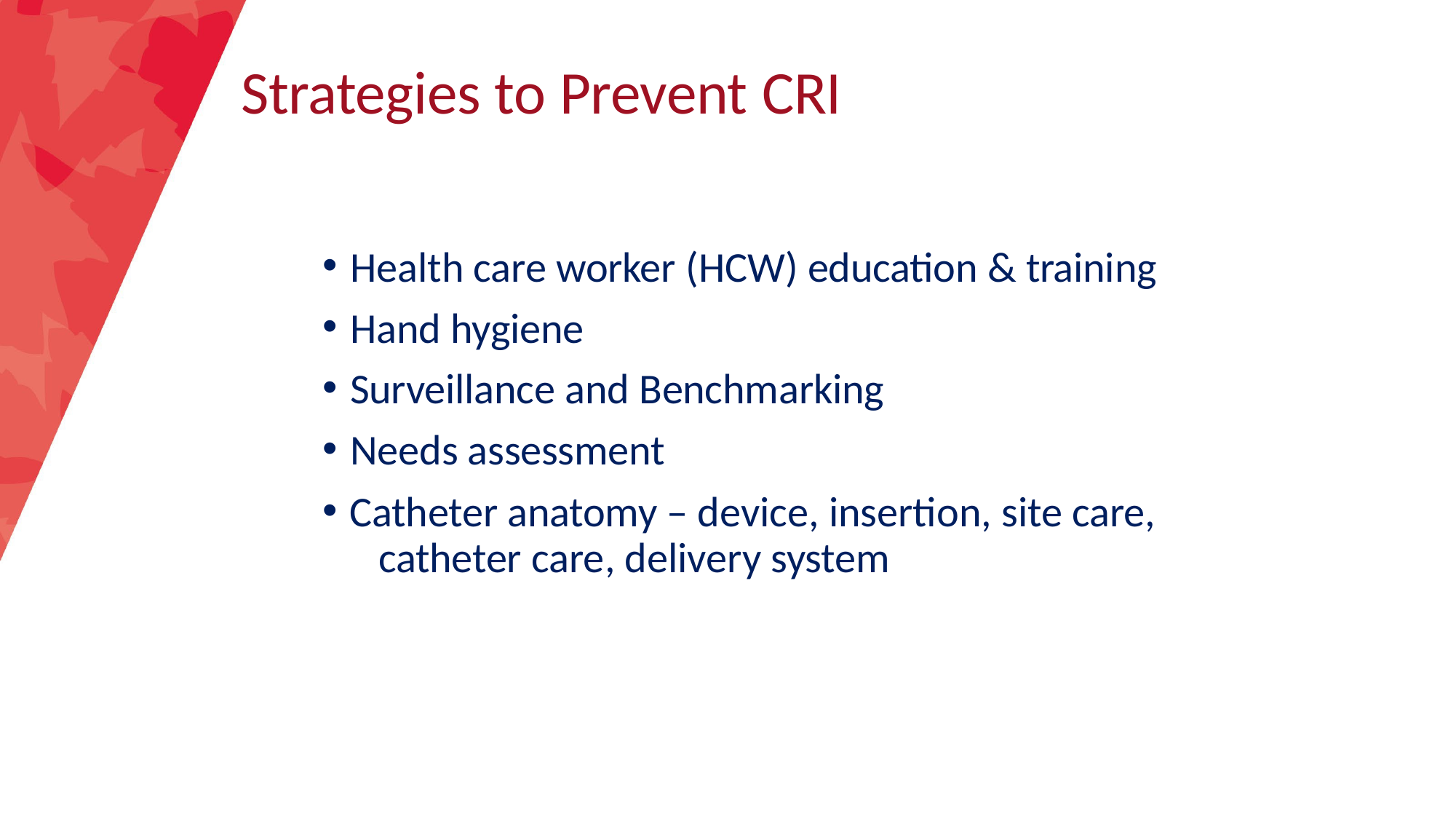

# Strategies to Prevent CRI
Health care worker (HCW) education & training
Hand hygiene
Surveillance and Benchmarking
Needs assessment
Catheter anatomy – device, insertion, site care, 	catheter care, delivery system